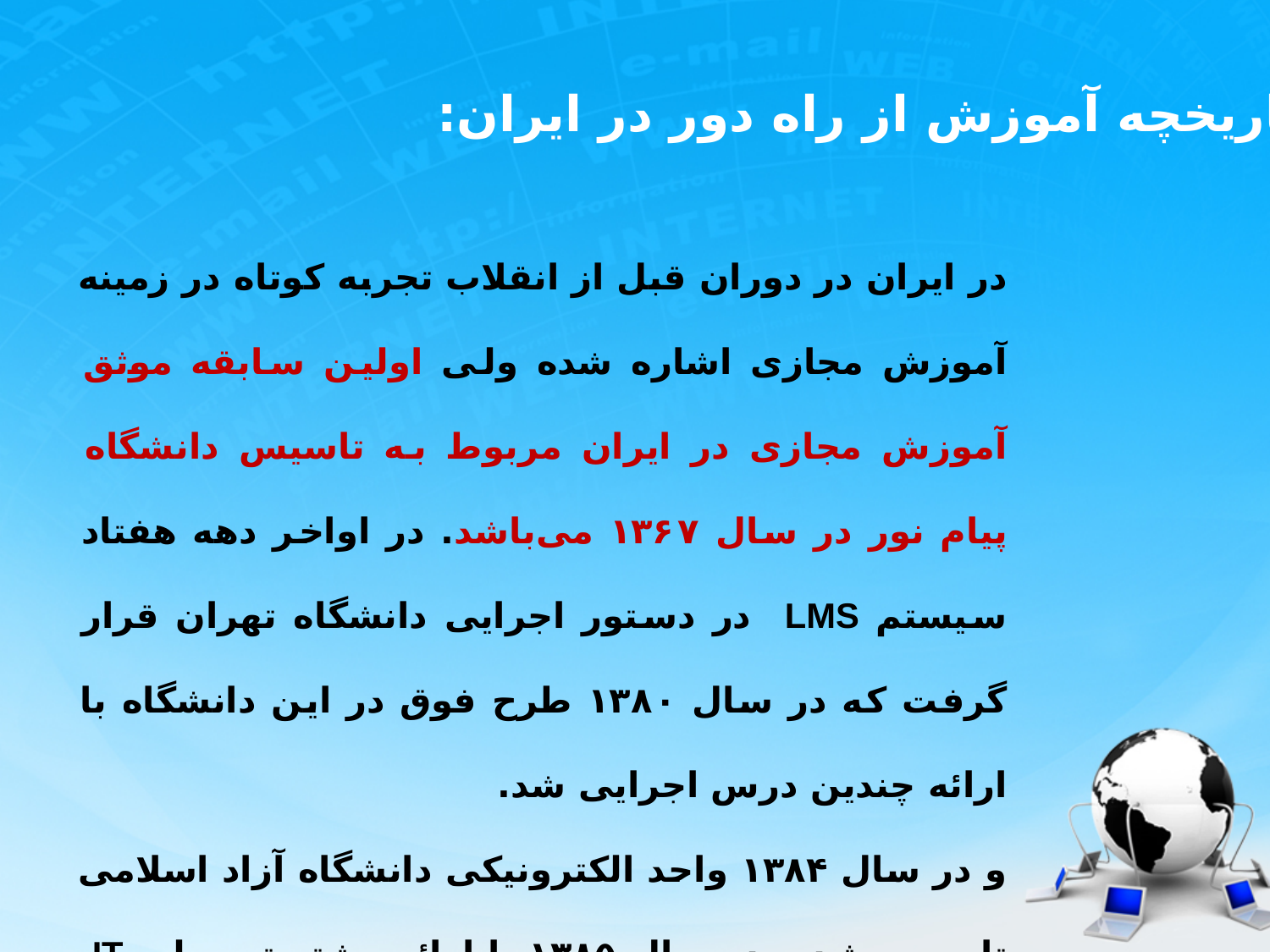

تاریخچه آموزش از راه دور در ایران:
در ایران در دوران قبل از انقلاب تجربه کوتاه در زمینه آموزش مجازی اشاره شده ولی اولین سابقه موثق آموزش مجازی در ایران مربوط به تاسیس دانشگاه پیام نور در سال ۱۳۶۷ می‌باشد. در اواخر دهه هفتاد سیستم LMS  در دستور اجرایی دانشگاه تهران قرار گرفت که در سال ۱۳۸۰ طرح فوق در این دانشگاه با ارائه چندین درس اجرایی شد.
و در سال ۱۳۸۴ واحد الکترونیکی دانشگاه آزاد اسلامی تاسیس شد و در سال ۱۳۸۵ با ارائه رشته تحصیلی IT  فعالیت خود را آغاز نمود و تاکنون چندین شعبه مختلف در اقصی نقاط ایران دایر نموده است